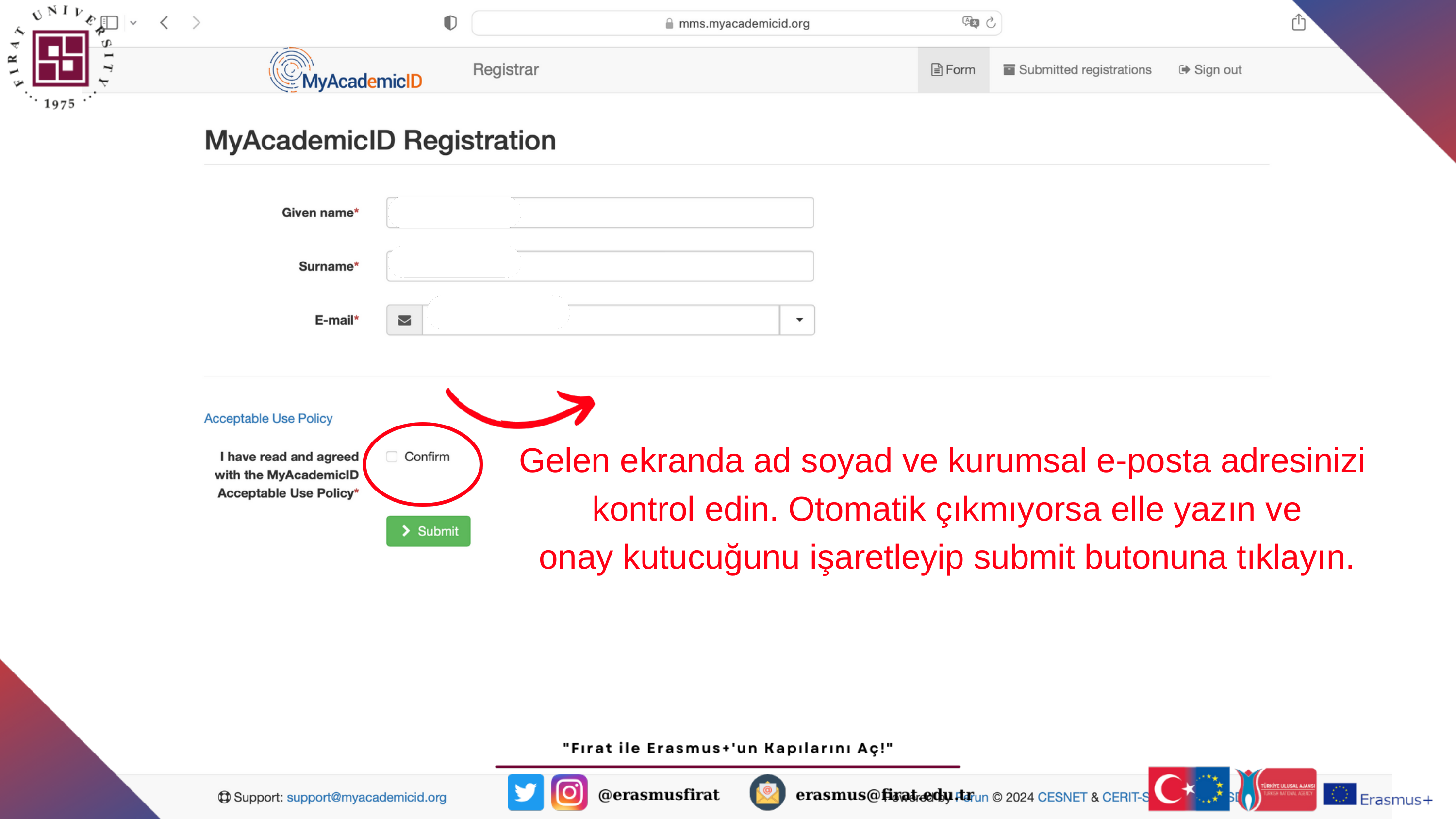

Gelen ekranda ad soyad ve kurumsal e-posta adresinizi
 kontrol edin. Otomatik çıkmıyorsa elle yazın ve
 onay kutucuğunu işaretleyip submit butonuna tıklayın.